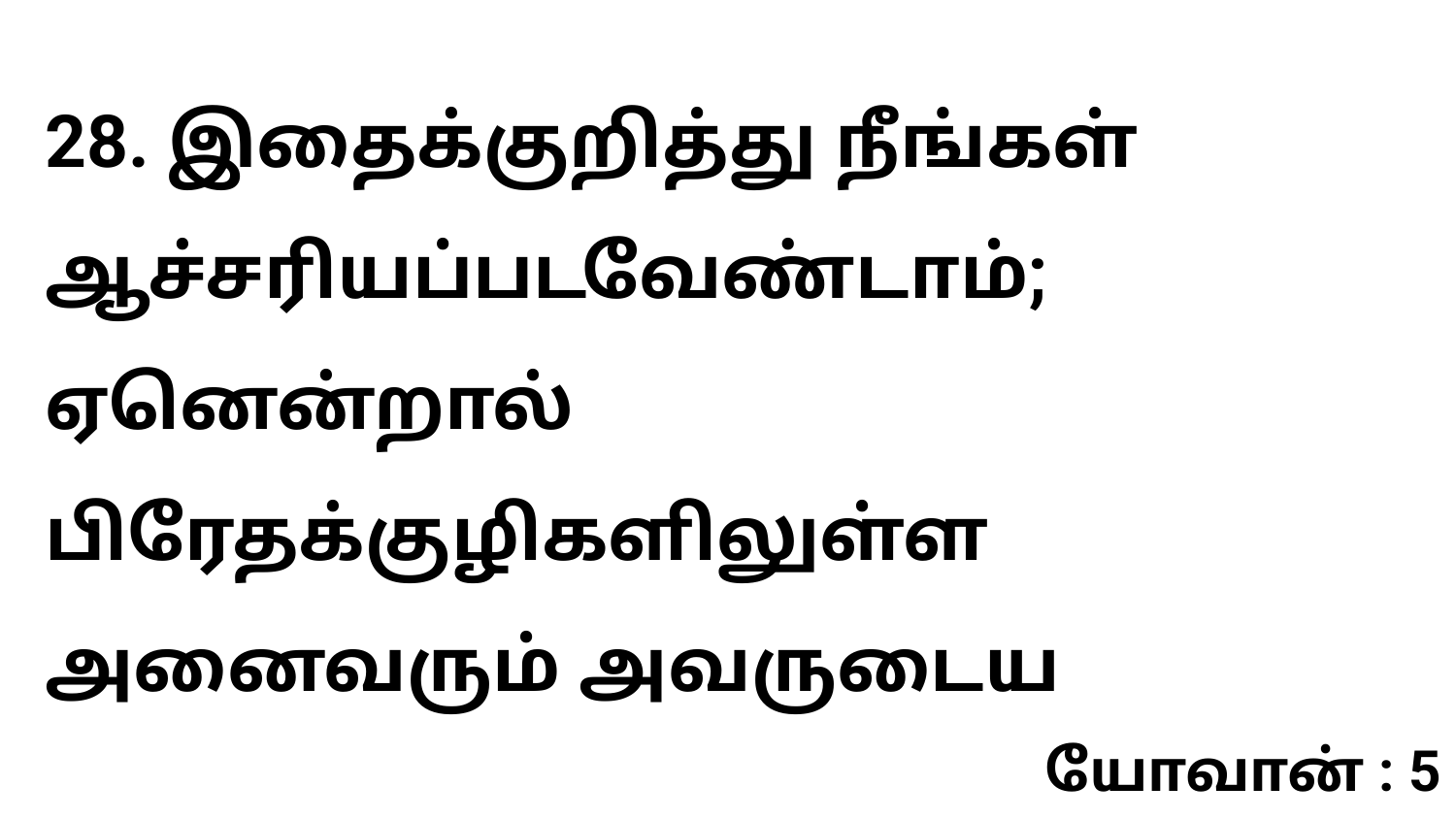

28. இதைக்குறித்து நீங்கள் ஆச்சரியப்படவேண்டாம்; ஏனென்றால் பிரேதக்குழிகளிலுள்ள அனைவரும் அவருடைய
யோவான் : 5